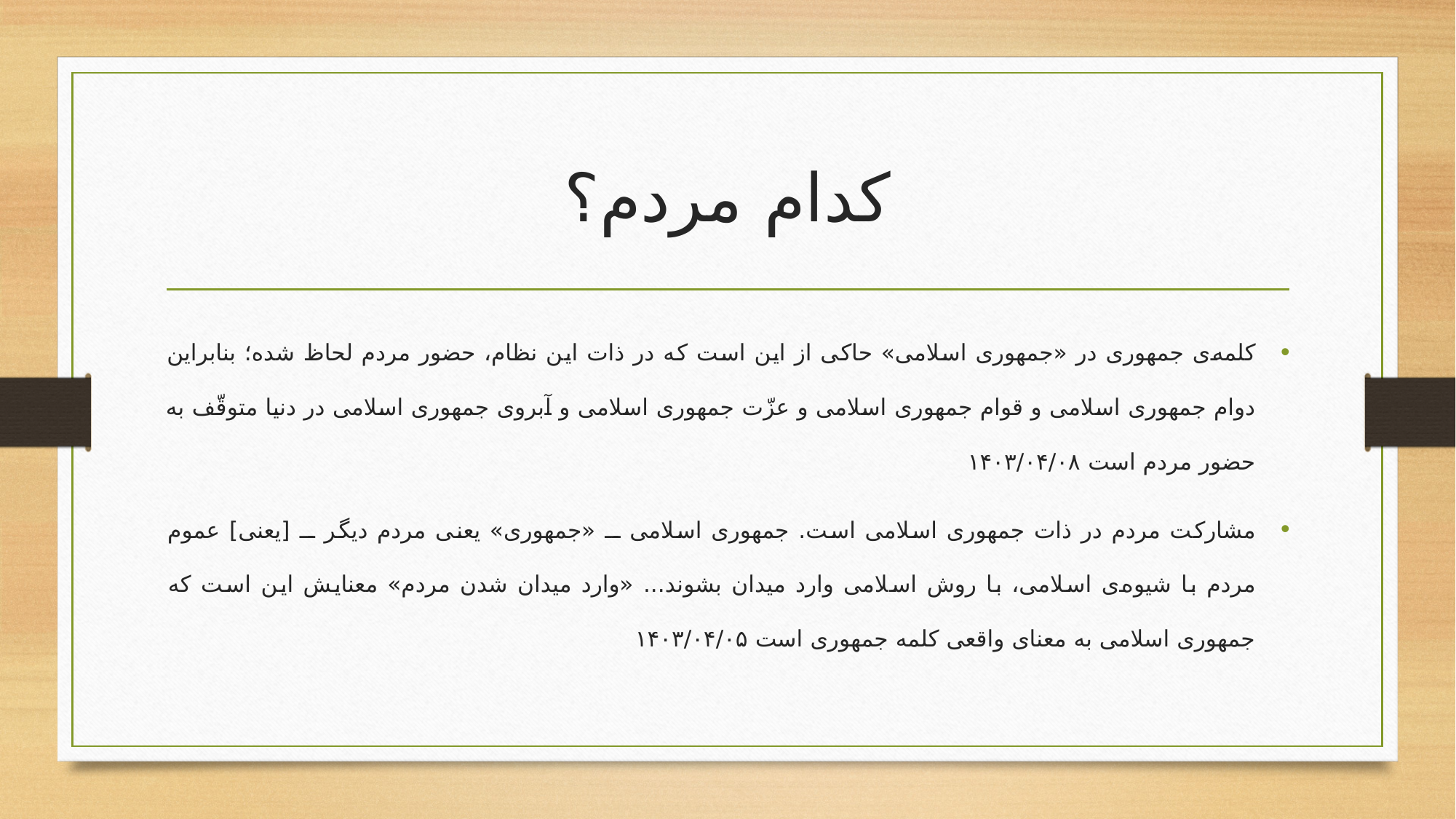

# کدام مردم؟
کلمه‌ی جمهوری در «جمهوری اسلامی» حاکی از این است که در ذات این نظام، حضور مردم لحاظ شده؛ بنابراین دوام جمهوری اسلامی و قوام جمهوری اسلامی و عزّت جمهوری اسلامی و آبروی جمهوری اسلامی در دنیا متوقّف به حضور مردم است ۱۴۰۳/۰۴/۰۸
مشارکت مردم در ذات جمهوری اسلامی است. جمهوری اسلامی ــ «جمهوری» یعنی مردم دیگر ــ [یعنی] عموم مردم با شیوه‌ی اسلامی، با روش اسلامی وارد میدان بشوند... «وارد میدان شدن مردم» معنایش این است که جمهوری اسلامی به معنای واقعی کلمه جمهوری است ۱۴۰۳/۰۴/۰۵